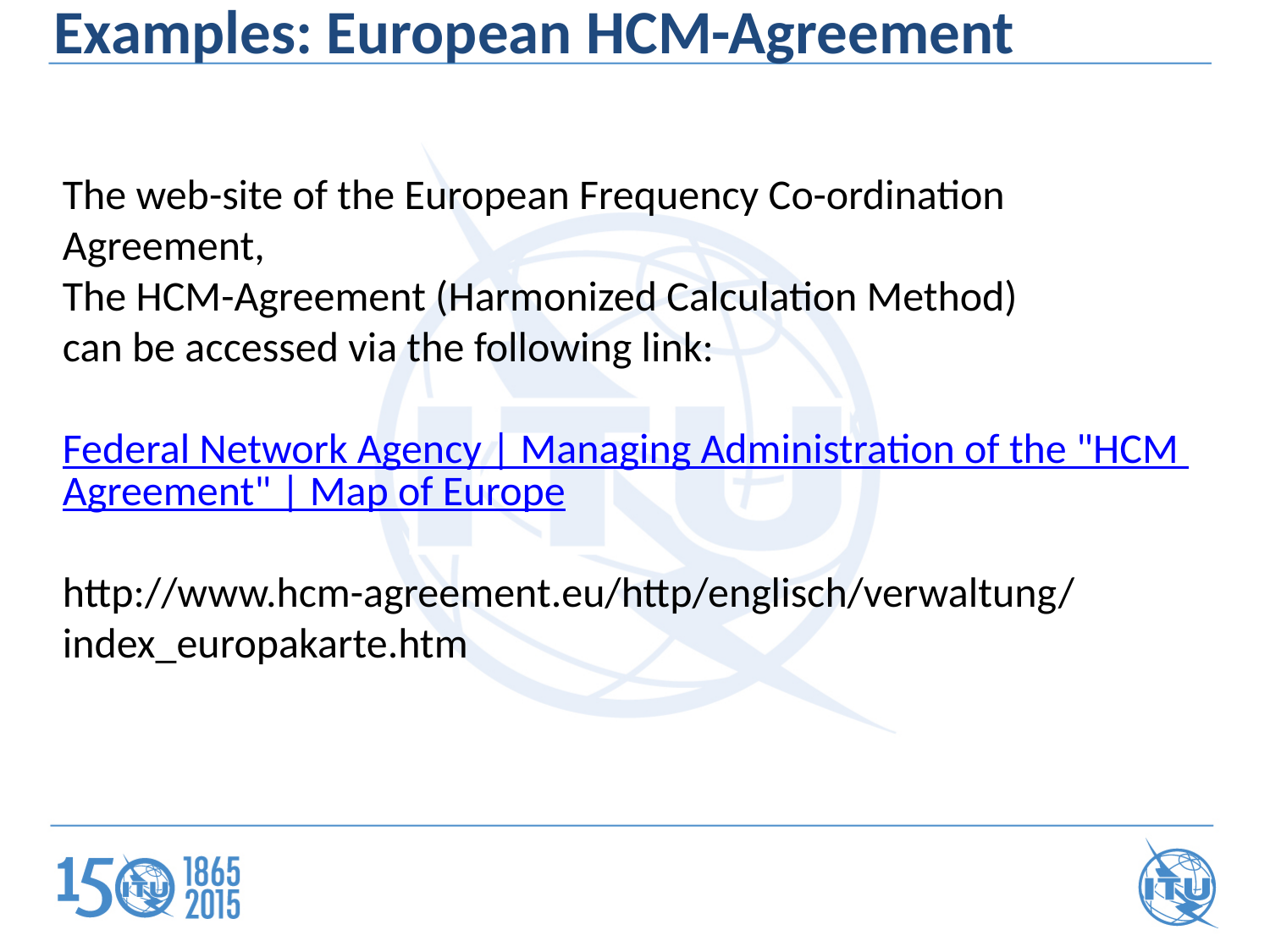

Examples: European HCM-Agreement
The web-site of the European Frequency Co-ordination Agreement,
The HCM-Agreement (Harmonized Calculation Method)
can be accessed via the following link:

Federal Network Agency | Managing Administration of the "HCM Agreement" | Map of Europe

http://www.hcm-agreement.eu/http/englisch/verwaltung/index_europakarte.htm